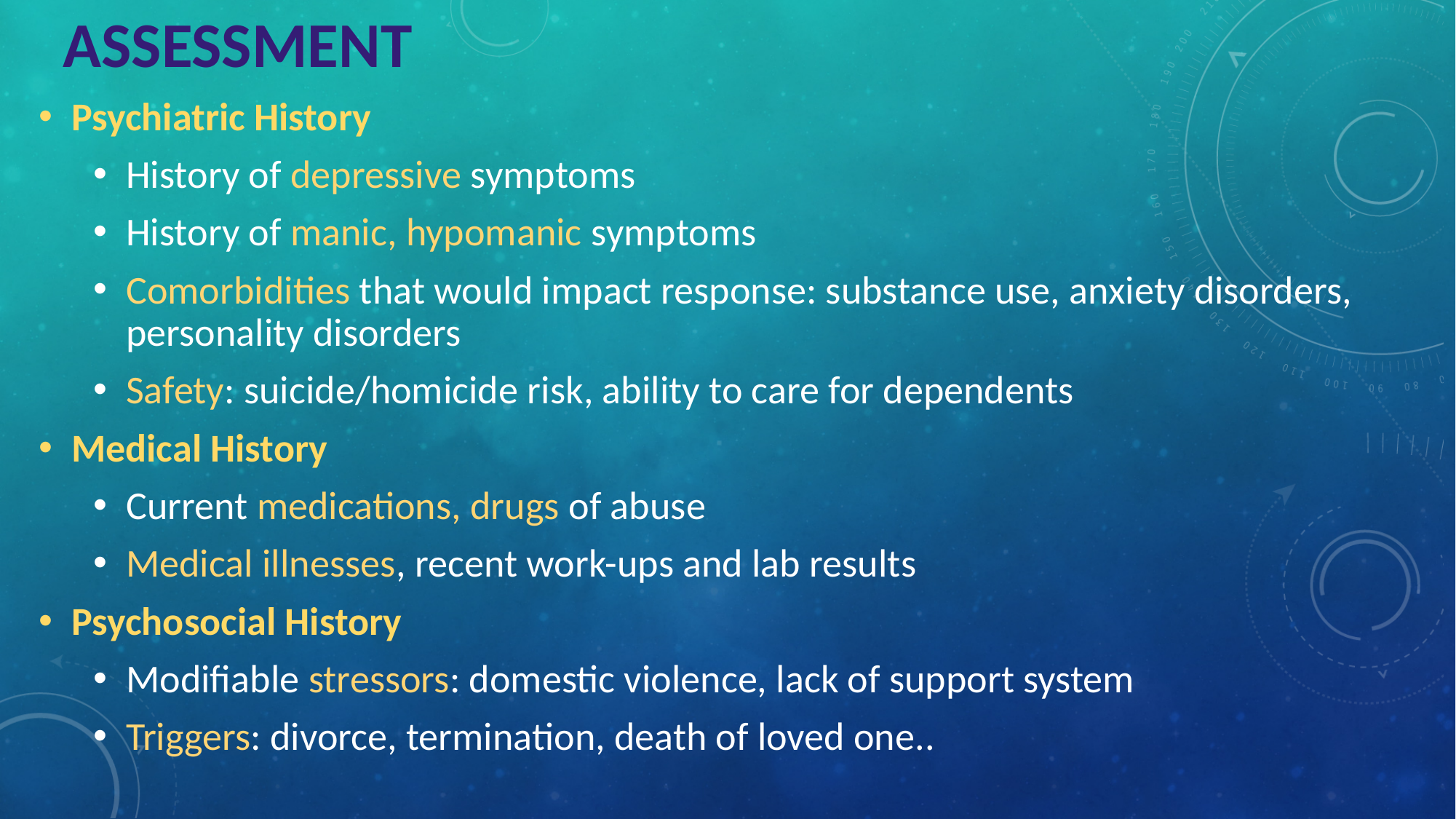

# ASSESSMENT
Psychiatric History
History of depressive symptoms
History of manic, hypomanic symptoms
Comorbidities that would impact response: substance use, anxiety disorders, personality disorders
Safety: suicide/homicide risk, ability to care for dependents
Medical History
Current medications, drugs of abuse
Medical illnesses, recent work-ups and lab results
Psychosocial History
Modifiable stressors: domestic violence, lack of support system
Triggers: divorce, termination, death of loved one..